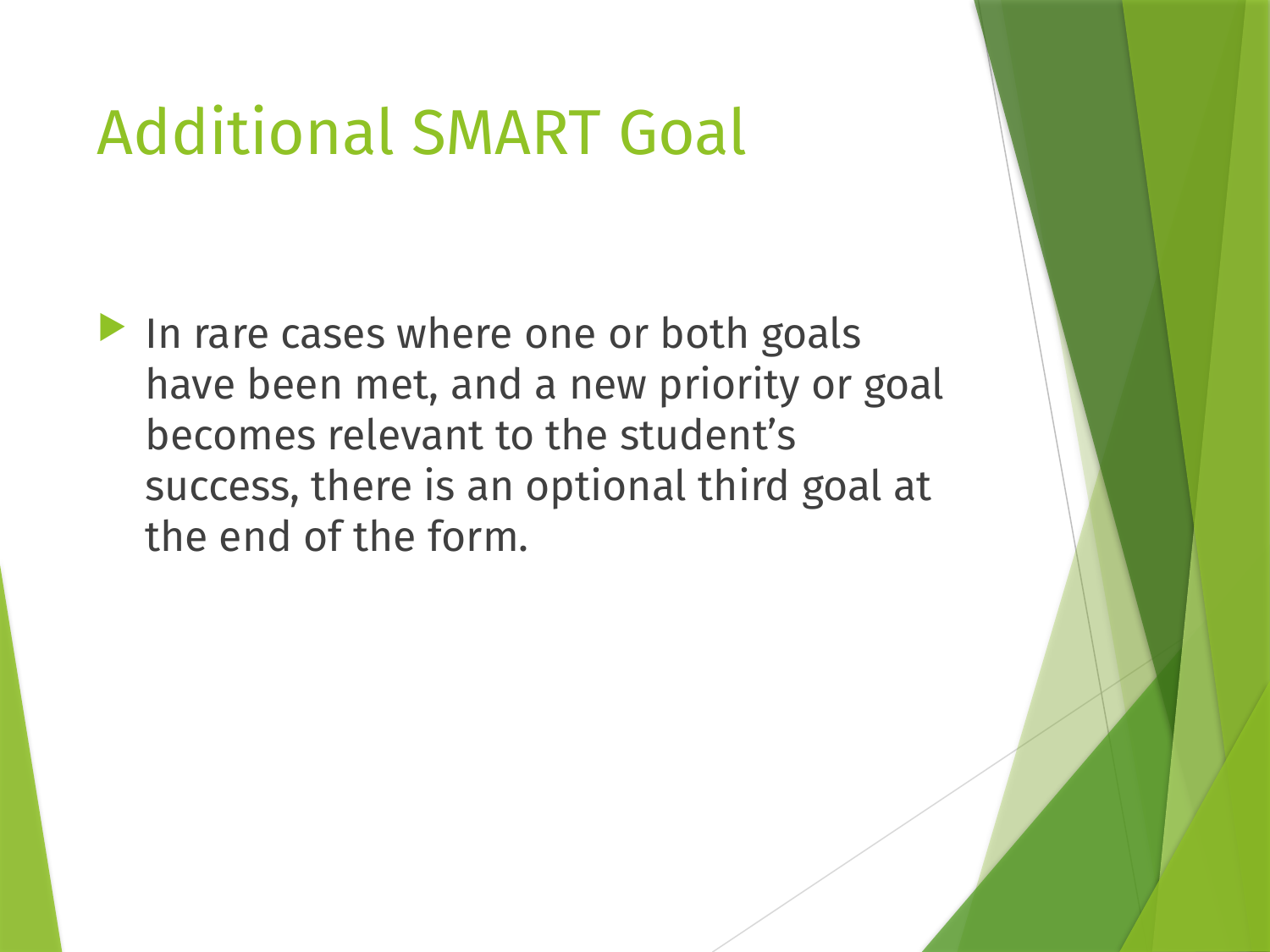

# Additional SMART Goal
In rare cases where one or both goals have been met, and a new priority or goal becomes relevant to the student’s success, there is an optional third goal at the end of the form.